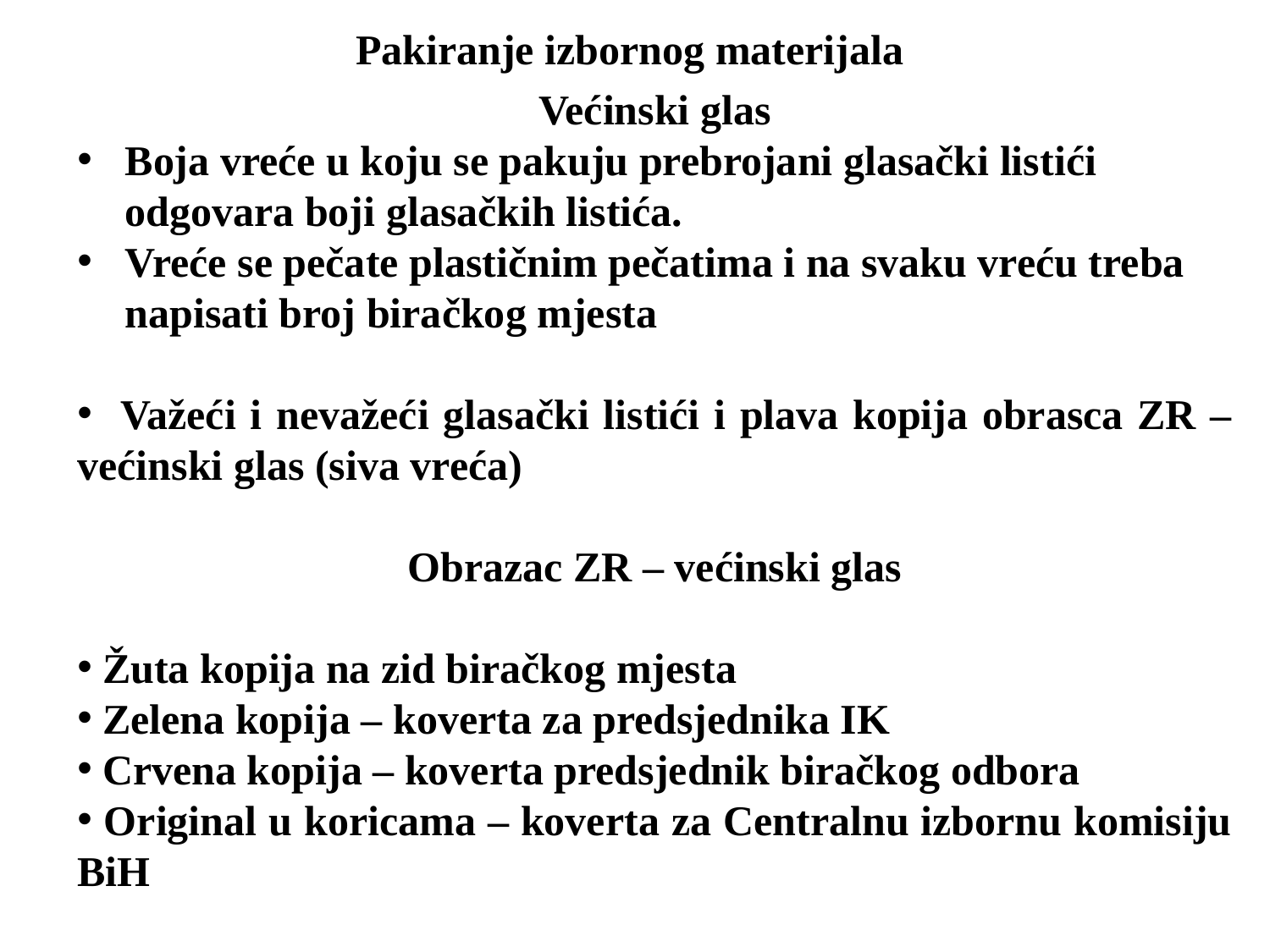

Pakiranje izbornog materijala
Većinski glas
Boja vreće u koju se pakuju prebrojani glasački listići odgovara boji glasačkih listića.
Vreće se pečate plastičnim pečatima i na svaku vreću treba napisati broj biračkog mjesta

  Važeći i nevažeći glasački listići i plava kopija obrasca ZR – većinski glas (siva vreća)

Obrazac ZR – većinski glas

 Žuta kopija na zid biračkog mjesta
 Zelena kopija – koverta za predsjednika IK
 Crvena kopija – koverta predsjednik biračkog odbora
 Original u koricama – koverta za Centralnu izbornu komisiju BiH